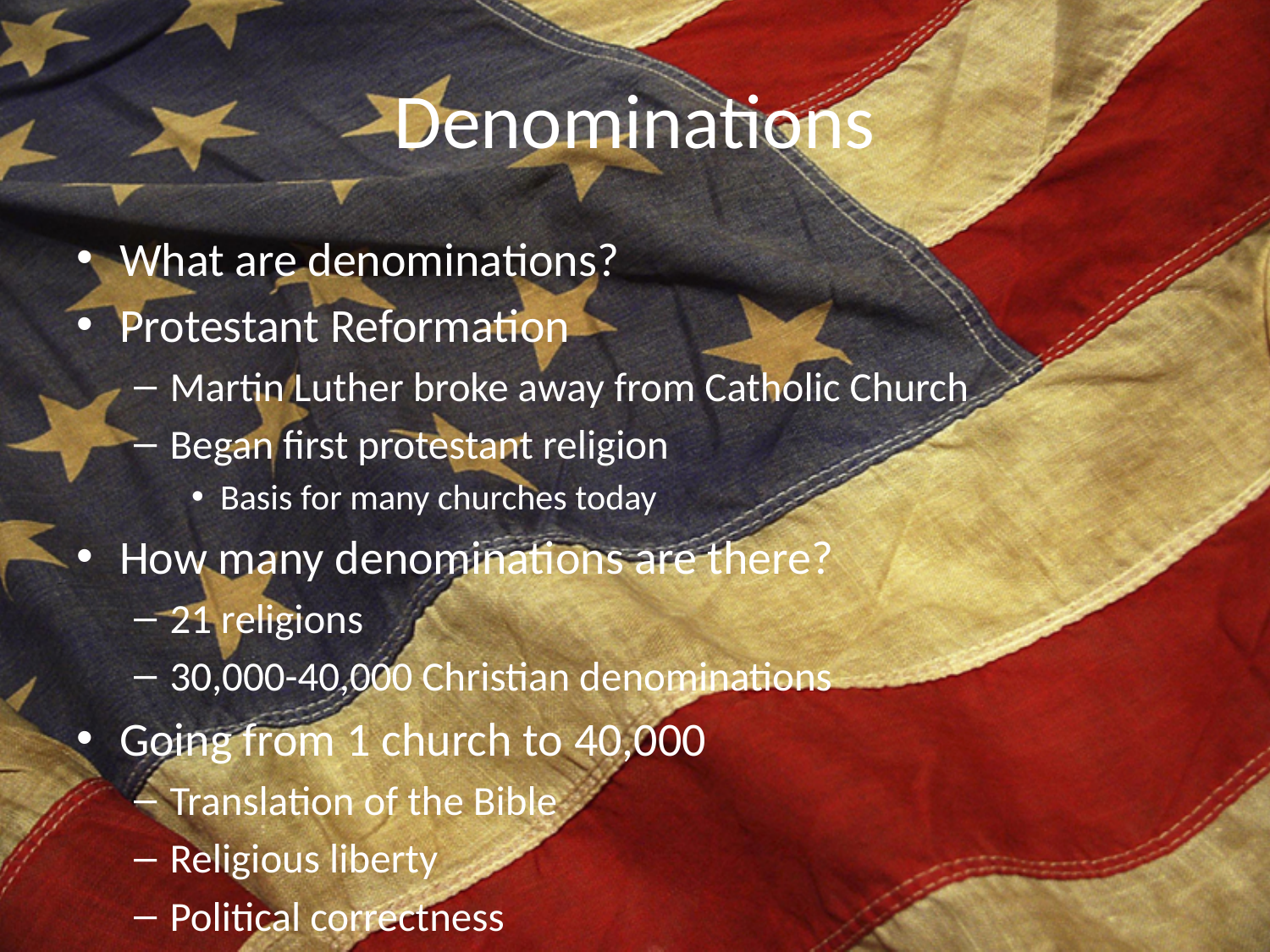

# Denominations
What are denominations?
Protestant Reformation
Martin Luther broke away from Catholic Church
Began first protestant religion
Basis for many churches today
How many denominations are there?
21 religions
30,000-40,000 Christian denominations
Going from 1 church to 40,000
Translation of the Bible
Religious liberty
Political correctness